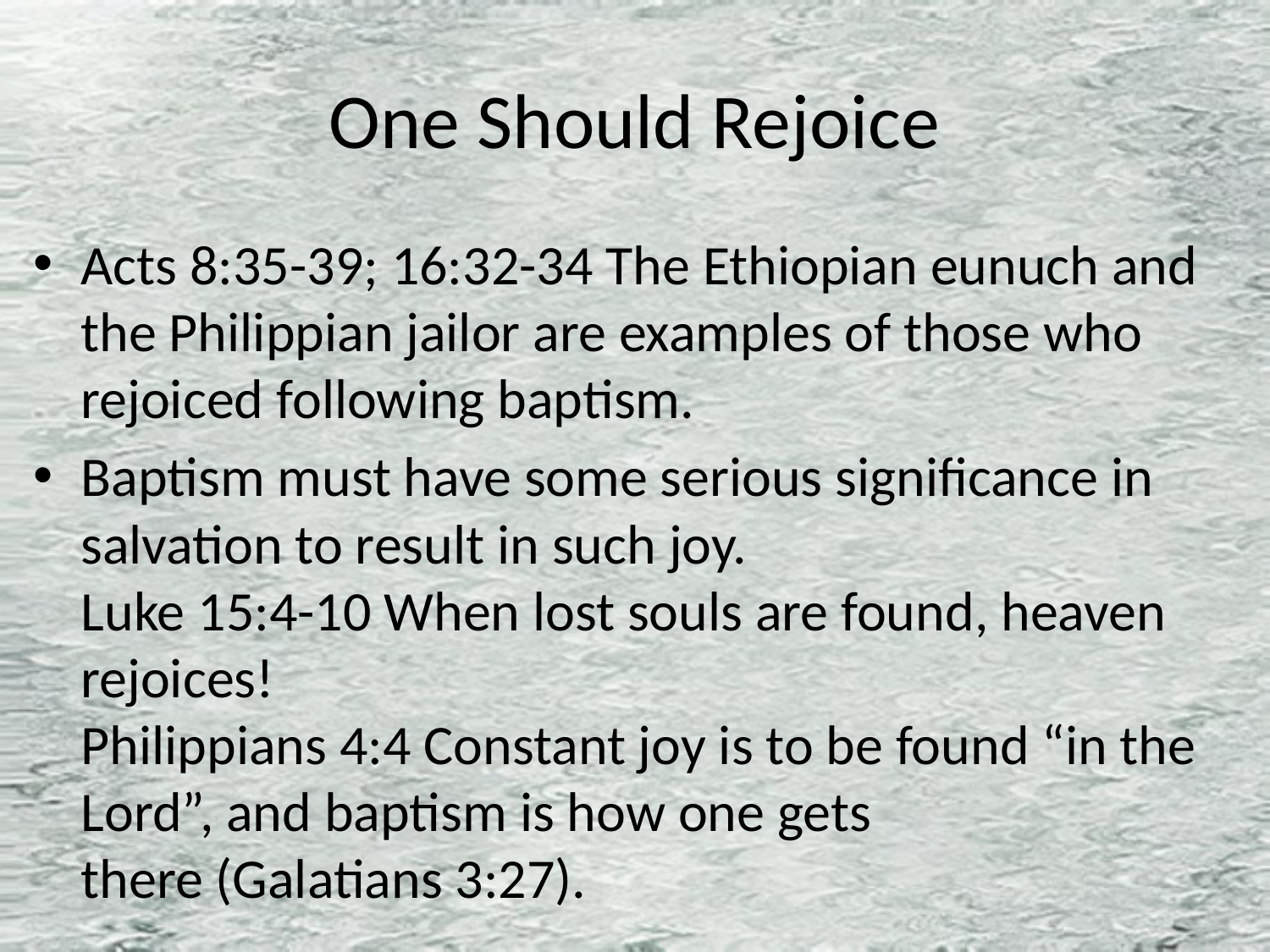

# One Should Rejoice
Acts 8:35-39; 16:32-34 The Ethiopian eunuch and the Philippian jailor are examples of those who rejoiced following baptism.
Baptism must have some serious significance in
salvation to result in such joy.
Luke 15:4-10 When lost souls are found, heaven rejoices!
Philippians 4:4 Constant joy is to be found “in the Lord”, and baptism is how one gets
there (Galatians 3:27).